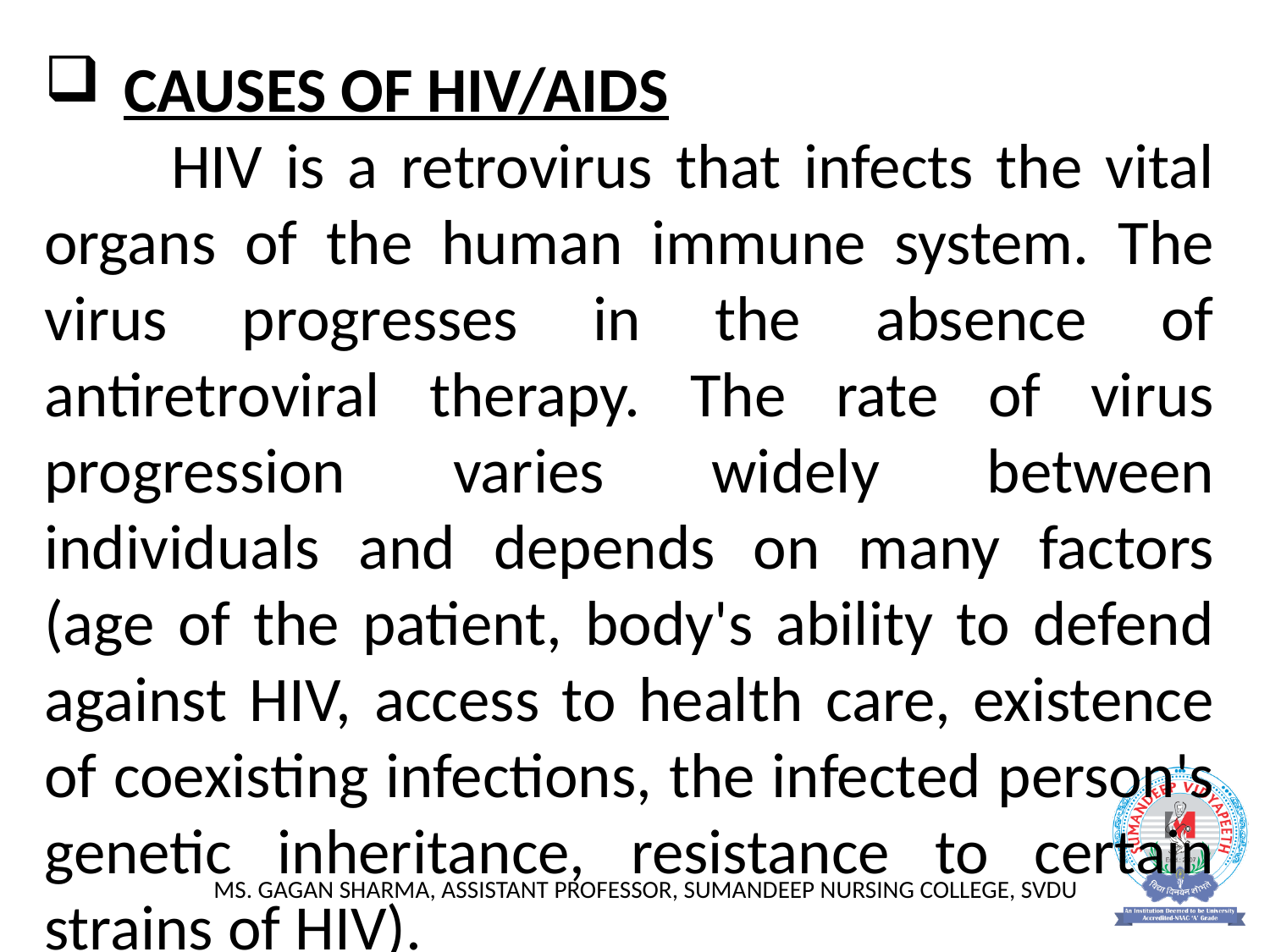

CAUSES OF HIV/AIDS
	HIV is a retrovirus that infects the vital organs of the human immune system. The virus progresses in the absence of antiretroviral therapy. The rate of virus progression varies widely between individuals and depends on many factors (age of the patient, body's ability to defend against HIV, access to health care, existence of coexisting infections, the infected person's genetic inheritance, resistance to certain strains of HIV).